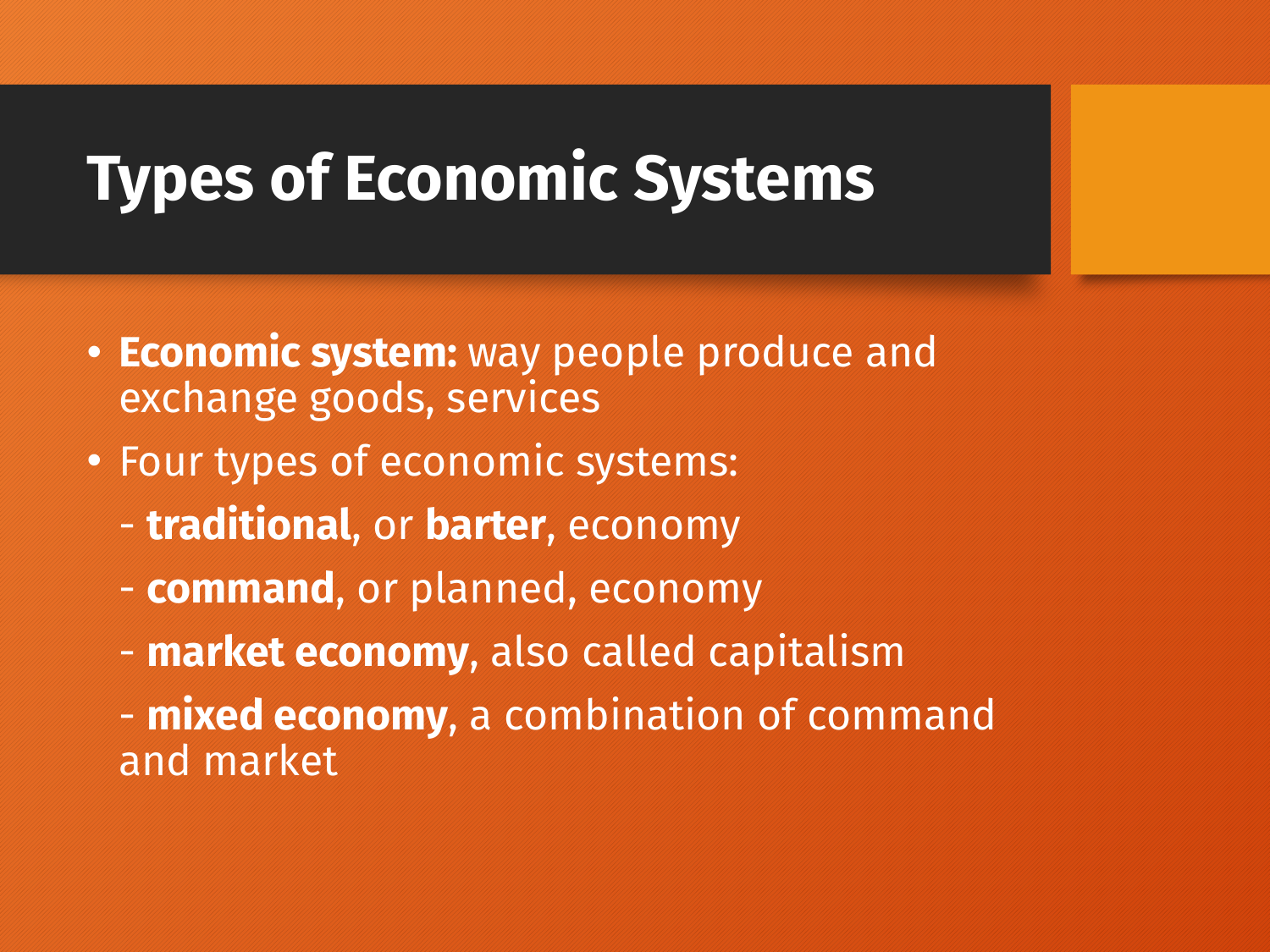

# Types of Economic Systems
Economic system: way people produce and exchange goods, services
Four types of economic systems:
	- traditional, or barter, economy
	- command, or planned, economy
	- market economy, also called capitalism
	- mixed economy, a combination of command and market